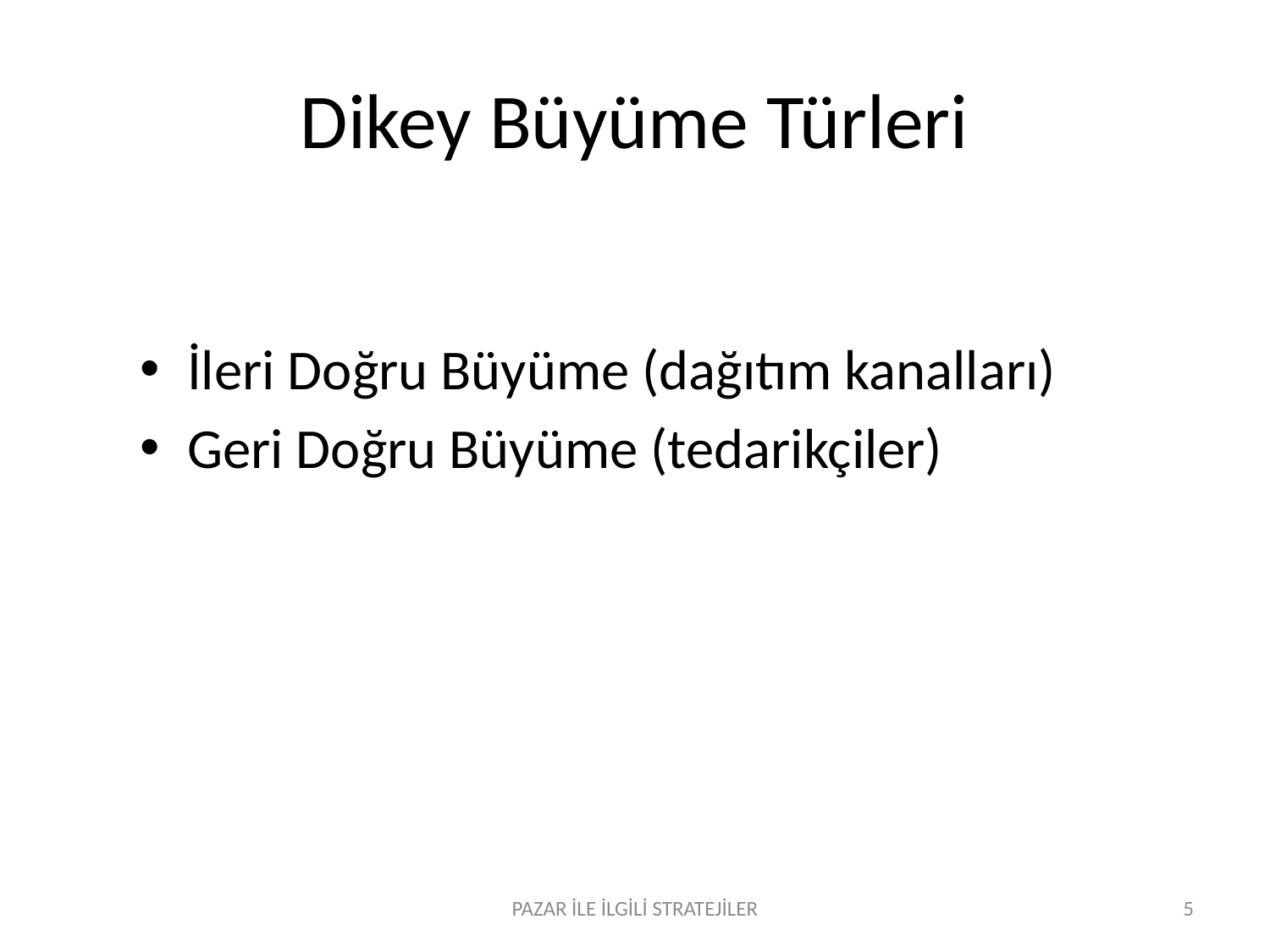

# Dikey Büyüme Türleri
İleri Doğru Büyüme (dağıtım kanalları)
Geri Doğru Büyüme (tedarikçiler)
PAZAR İLE İLGİLİ STRATEJİLER
5